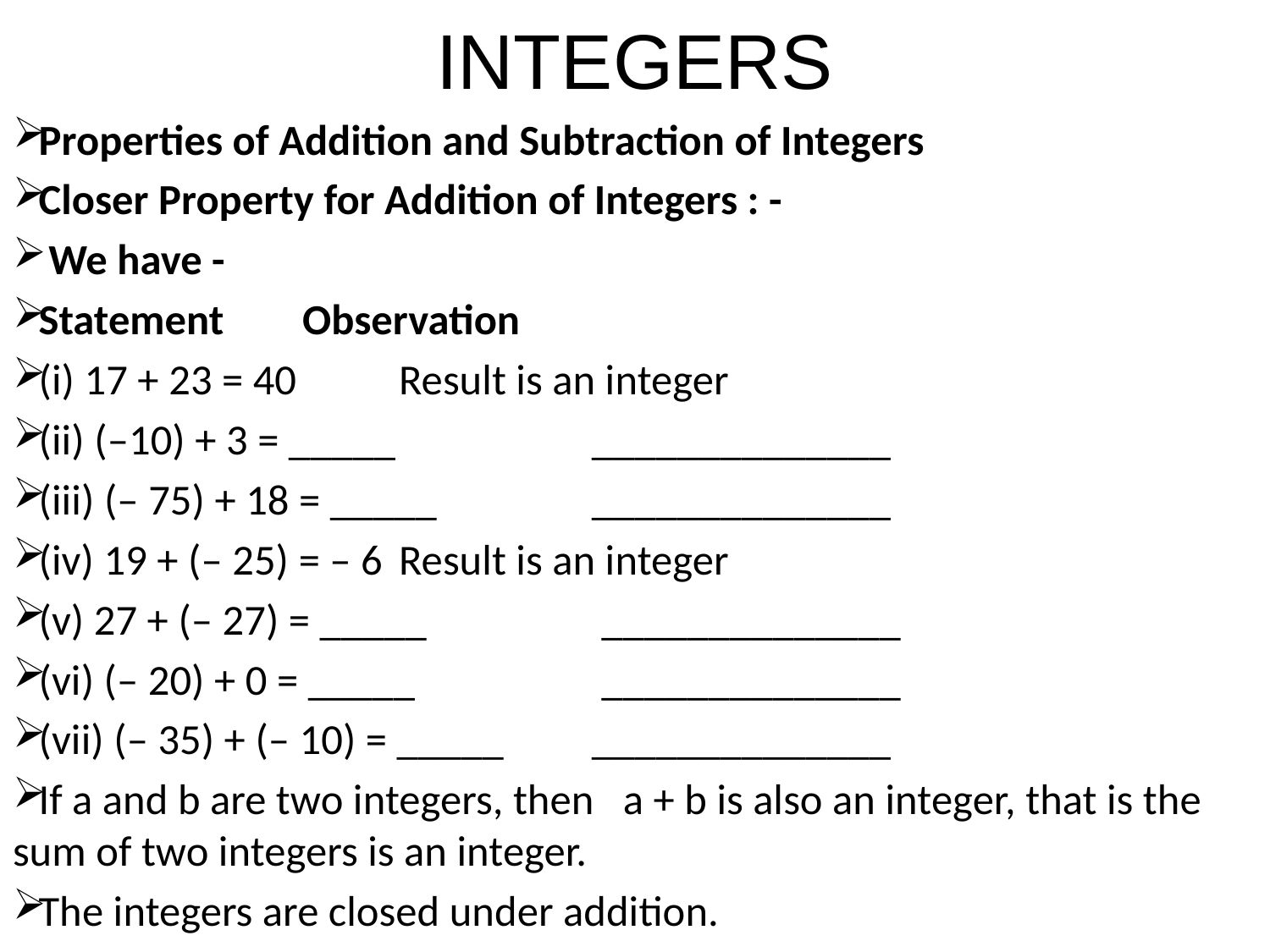

# INTEGERS
Properties of Addition and Subtraction of Integers
Closer Property for Addition of Integers : -
 We have -
Statement 				Observation
(i) 17 + 23 = 40 			Result is an integer
(ii) (–10) + 3 = _____ 		______________
(iii) (– 75) + 18 = _____ 		______________
(iv) 19 + (– 25) = – 6 		Result is an integer
(v) 27 + (– 27) = _____		 ______________
(vi) (– 20) + 0 = _____		 ______________
(vii) (– 35) + (– 10) = _____ 	______________
If a and b are two integers, then   a + b is also an integer, that is the sum of two integers is an integer.
The integers are closed under addition.